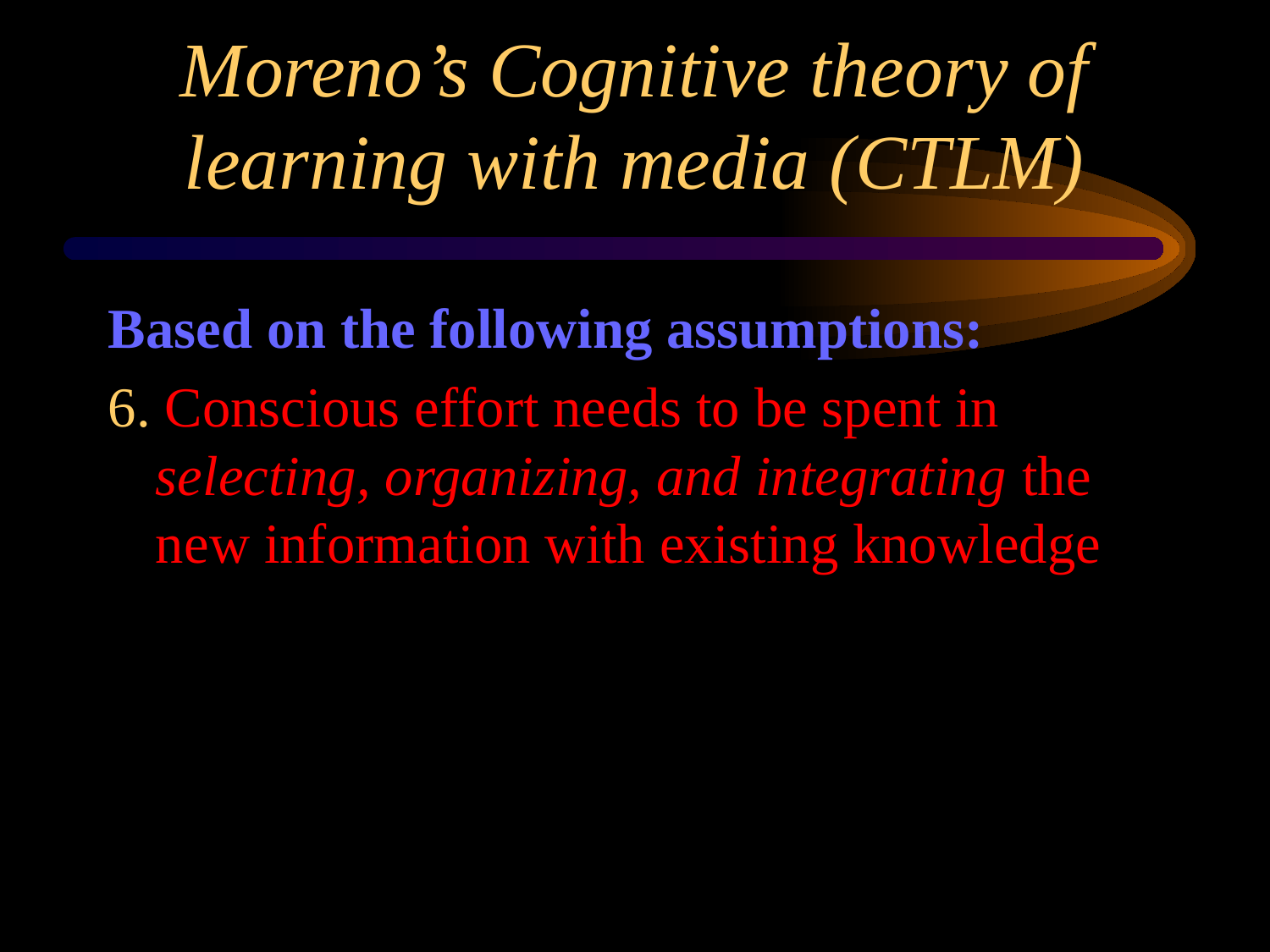

# Moreno’s Cognitive theory of learning with media (CTLM)
Based on the following assumptions:
6. Conscious effort needs to be spent in selecting, organizing, and integrating the new information with existing knowledge